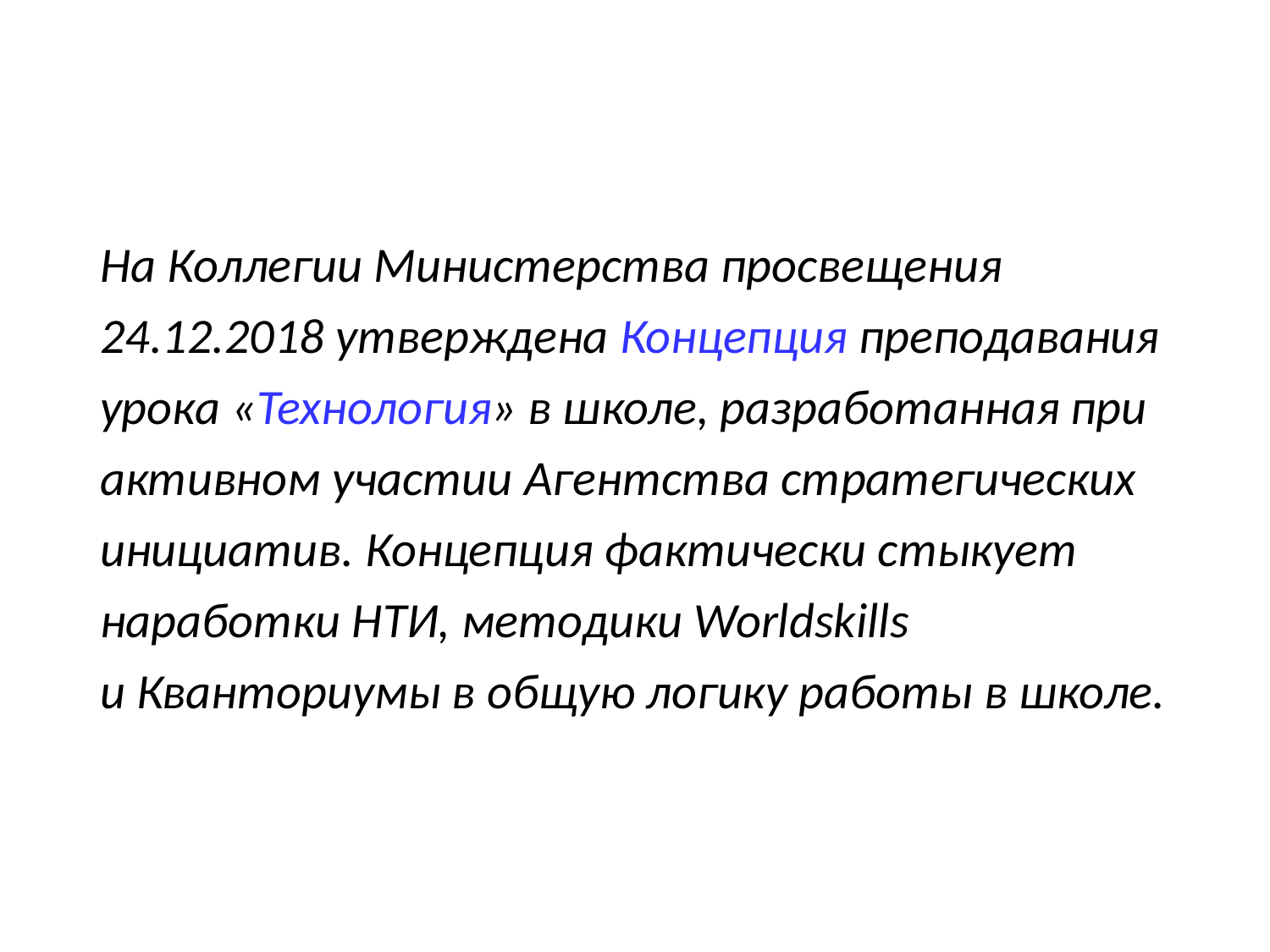

На Коллегии Министерства просвещения 24.12.2018 утверждена Концепция преподавания урока «Технология» в школе, разработанная при активном участии Агентства стратегических инициатив. Концепция фактически стыкует наработки НТИ, методики Worldskills и Кванториумы в общую логику работы в школе.